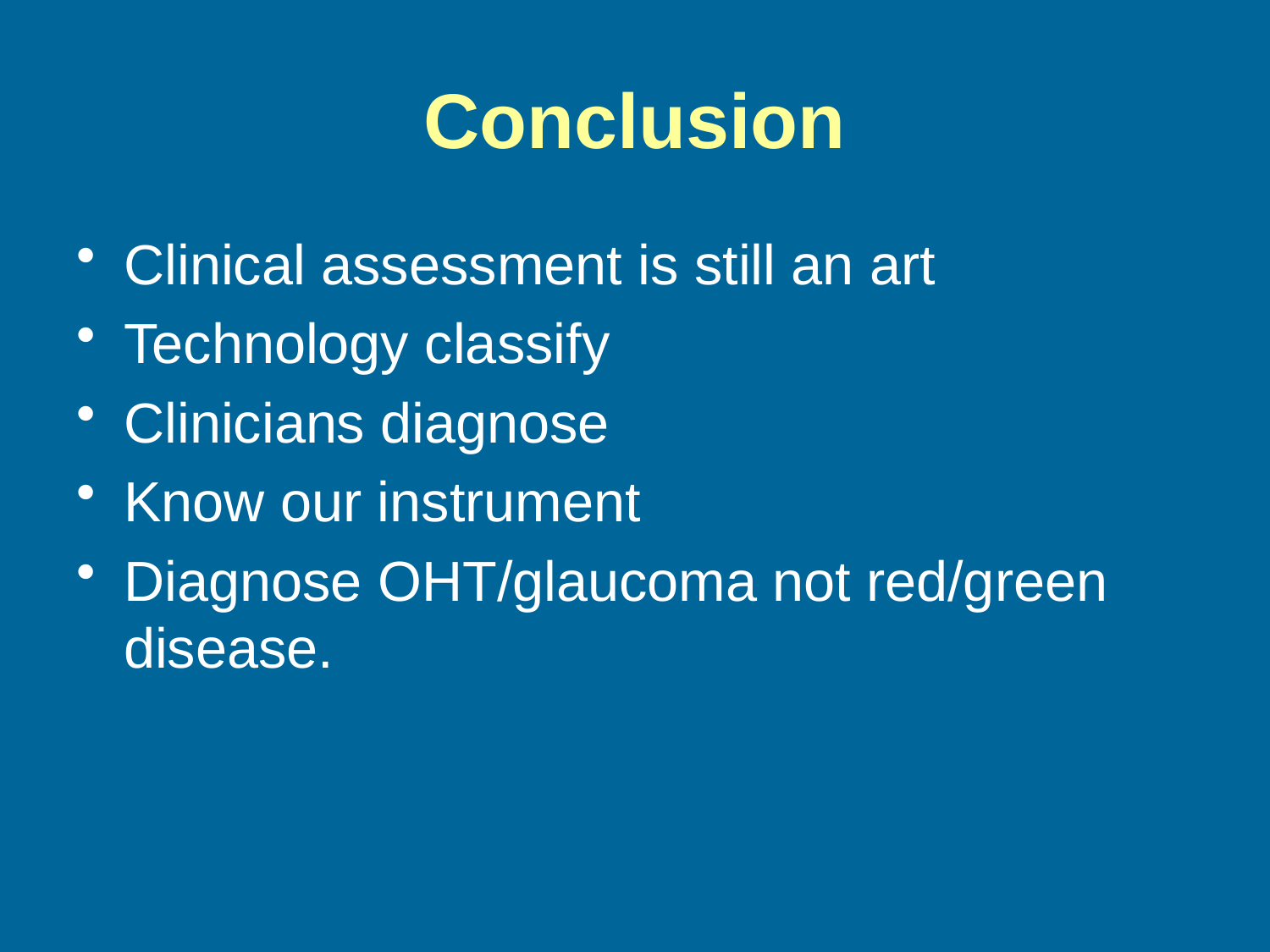

# Conclusion
Clinical assessment is still an art
Technology classify
Clinicians diagnose
Know our instrument
Diagnose OHT/glaucoma not red/green disease.